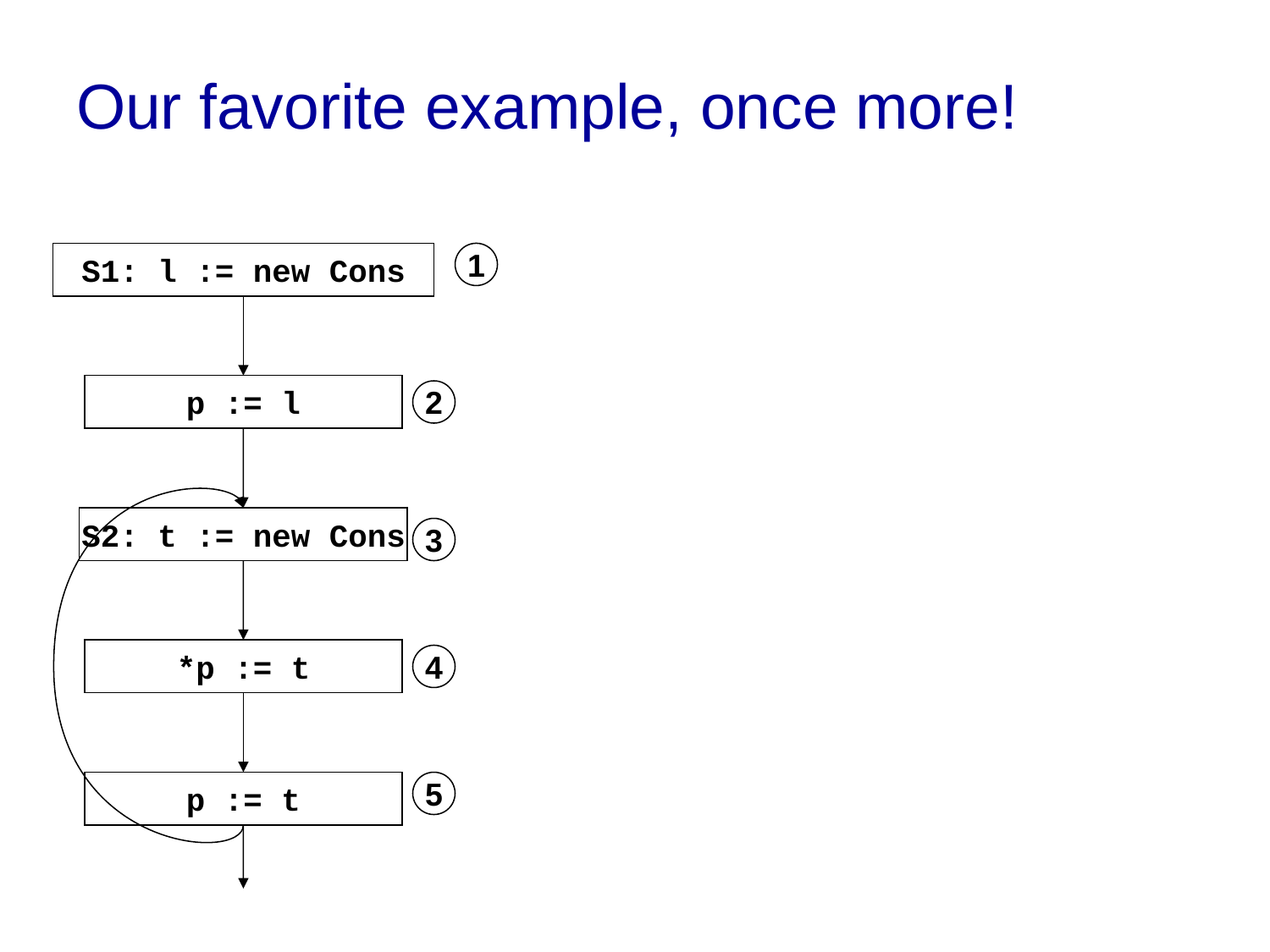

# Our favorite example, once more!

S1: l := new Cons
1
p := l
2
S2: t := new Cons
3
*p := t
4
p := t
5